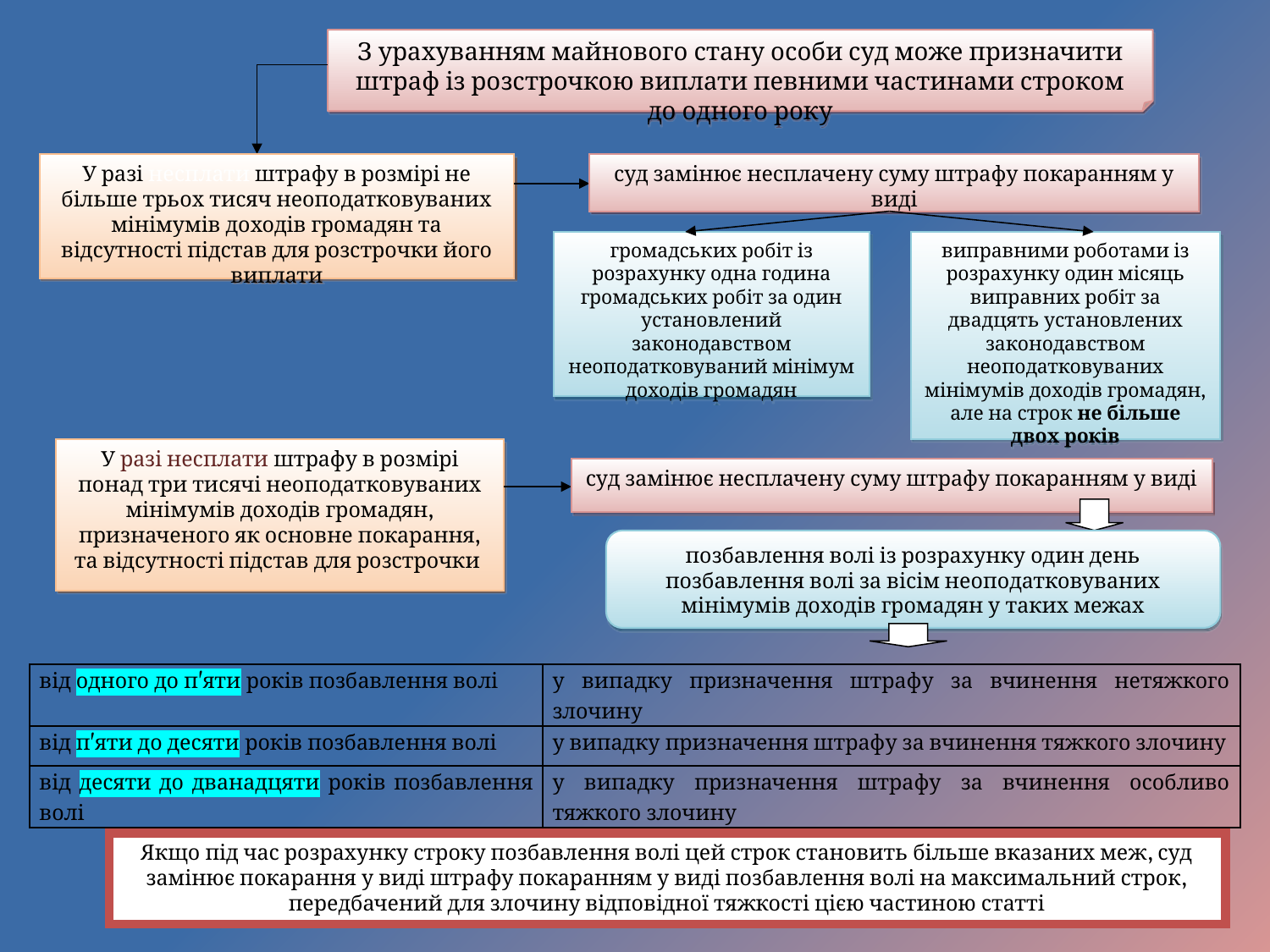

З урахуванням майнового стану особи суд може призначити штраф із розстрочкою виплати певними частинами строком до одного року
У разі несплати штрафу в розмірі не більше трьох тисяч неоподатковуваних мінімумів доходів громадян та відсутності підстав для розстрочки його виплати
суд замінює несплачену суму штрафу покаранням у виді
громадських робіт із розрахунку одна година громадських робіт за один установлений законодавством неоподатковуваний мінімум доходів громадян
виправними роботами із розрахунку один місяць виправних робіт за двадцять установлених законодавством неоподатковуваних мінімумів доходів громадян, але на строк не більше двох років
У разі несплати штрафу в розмірі понад три тисячі неоподатковуваних мінімумів доходів громадян, призначеного як основне покарання, та відсутності підстав для розстрочки
суд замінює несплачену суму штрафу покаранням у виді

позбавлення волі із розрахунку один день позбавлення волі за вісім неоподатковуваних мінімумів доходів громадян у таких межах

Якщо під час розрахунку строку позбавлення волі цей строк становить більше вказаних меж, суд замінює покарання у виді штрафу покаранням у виді позбавлення волі на максимальний строк, передбачений для злочину відповідної тяжкості цією частиною статті
| від одного до п'яти років позбавлення волі | у випадку призначення штрафу за вчинення нетяжкого злочину |
| --- | --- |
| від п'яти до десяти років позбавлення волі | у випадку призначення штрафу за вчинення тяжкого злочину |
| від десяти до дванадцяти років позбавлення волі | у випадку призначення штрафу за вчинення особливо тяжкого злочину |